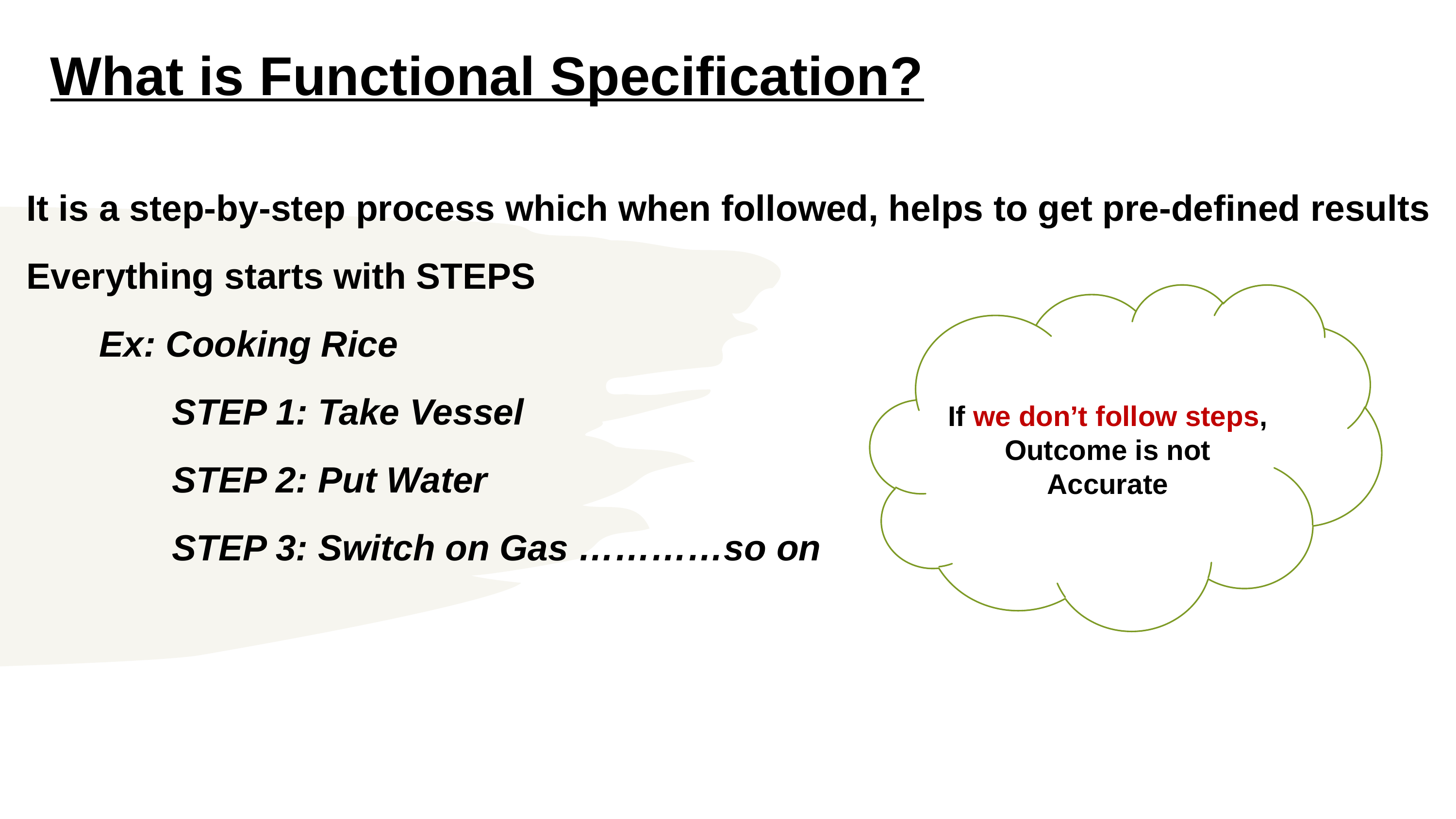

1. What is CAAT?
What is Functional Specification?

It is a step-by-step process which when followed, helps to get pre-defined results
Everything starts with STEPS
	Ex: Cooking Rice
		STEP 1: Take Vessel
		STEP 2: Put Water
		STEP 3: Switch on Gas …………so on

If we don’t follow steps, Outcome is not Accurate
#